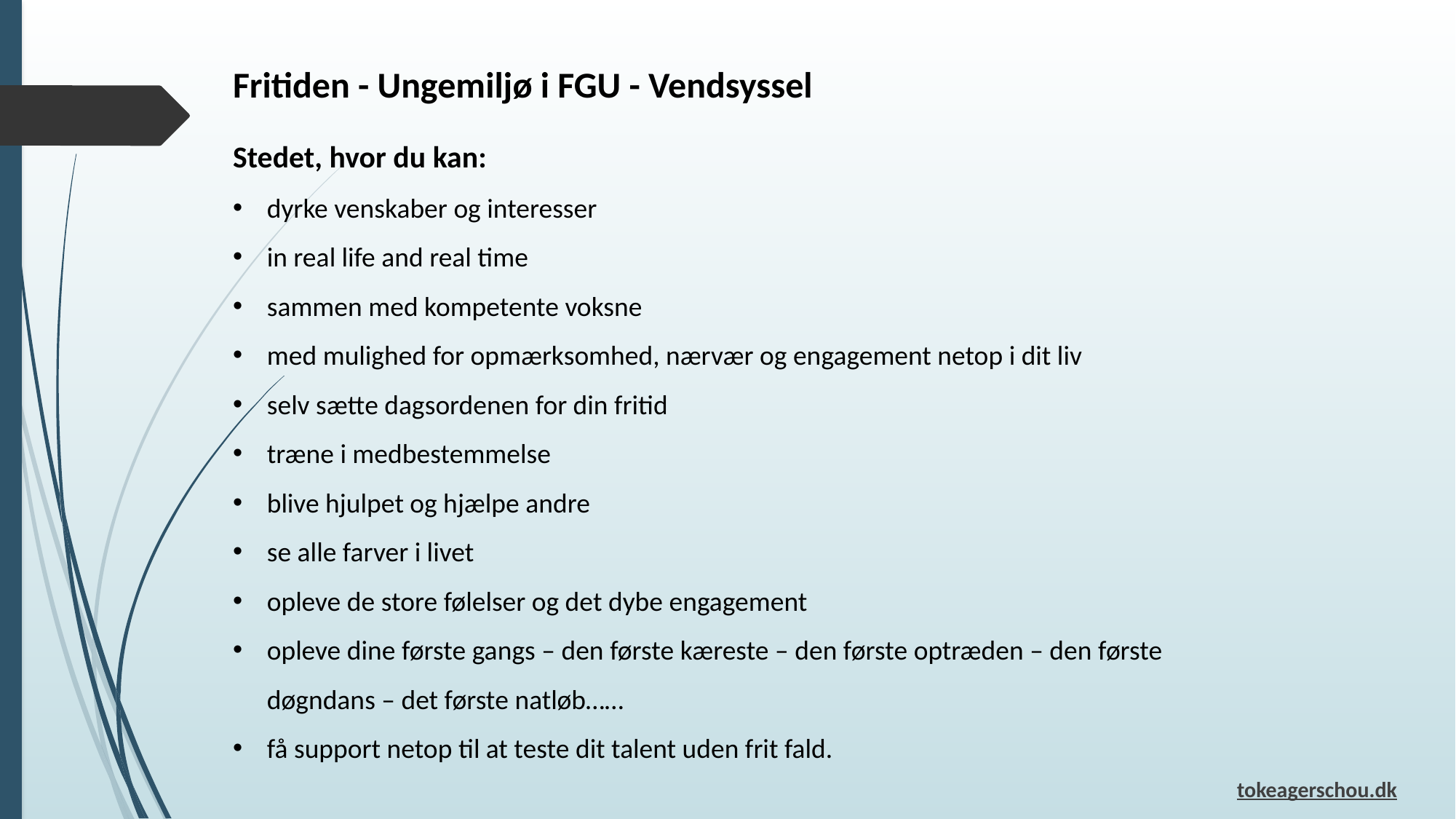

Fritiden - Ungemiljø i FGU - Vendsyssel

Stedet, hvor du kan:
dyrke venskaber og interesser
in real life and real time
sammen med kompetente voksne
med mulighed for opmærksomhed, nærvær og engagement netop i dit liv
selv sætte dagsordenen for din fritid
træne i medbestemmelse
blive hjulpet og hjælpe andre
se alle farver i livet
opleve de store følelser og det dybe engagement
opleve dine første gangs – den første kæreste – den første optræden – den første døgndans – det første natløb……
få support netop til at teste dit talent uden frit fald.

tokeagerschou.dk